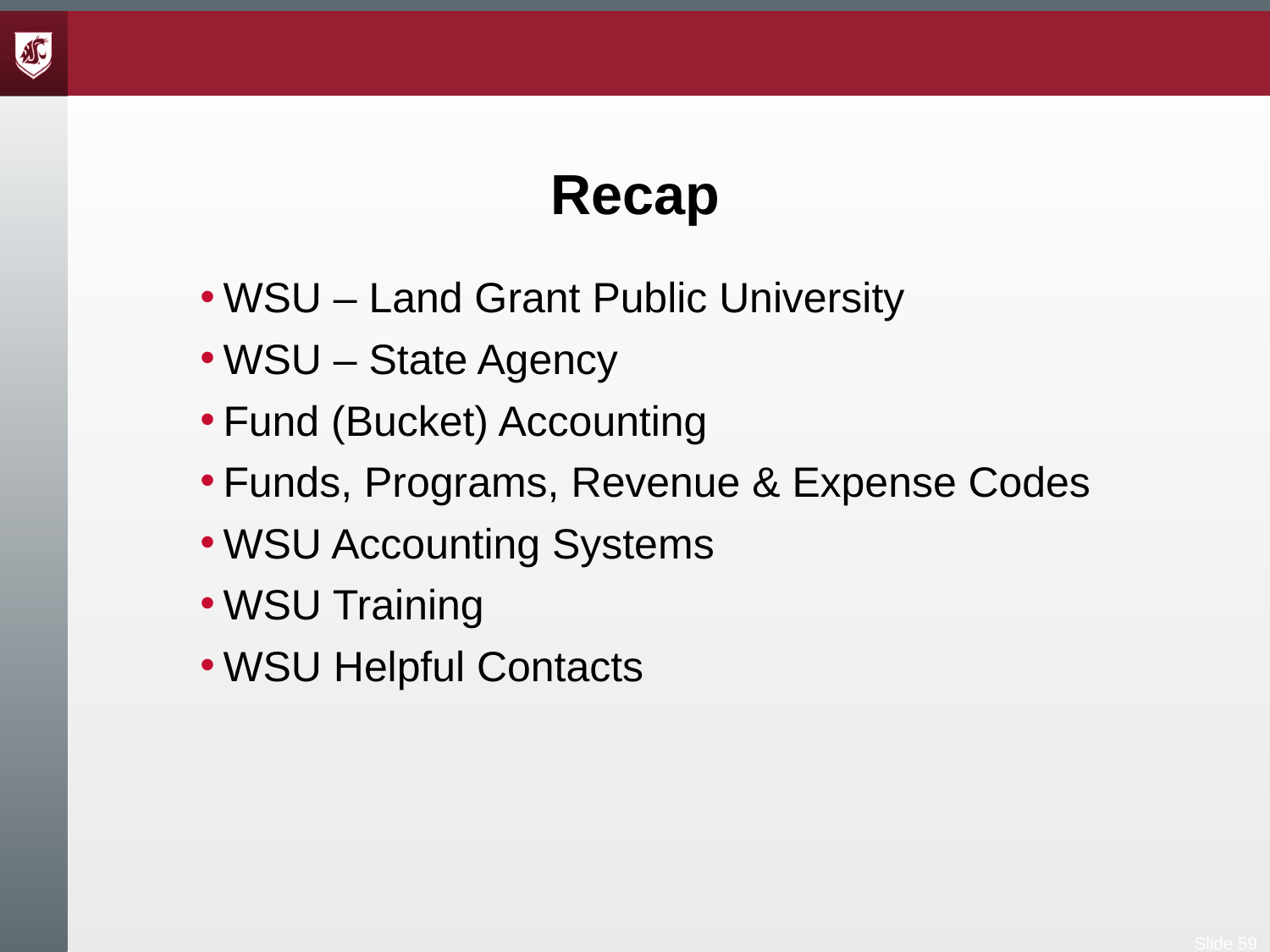

# Recap
WSU – Land Grant Public University
WSU – State Agency
Fund (Bucket) Accounting
Funds, Programs, Revenue & Expense Codes
WSU Accounting Systems
WSU Training
WSU Helpful Contacts
Slide 59